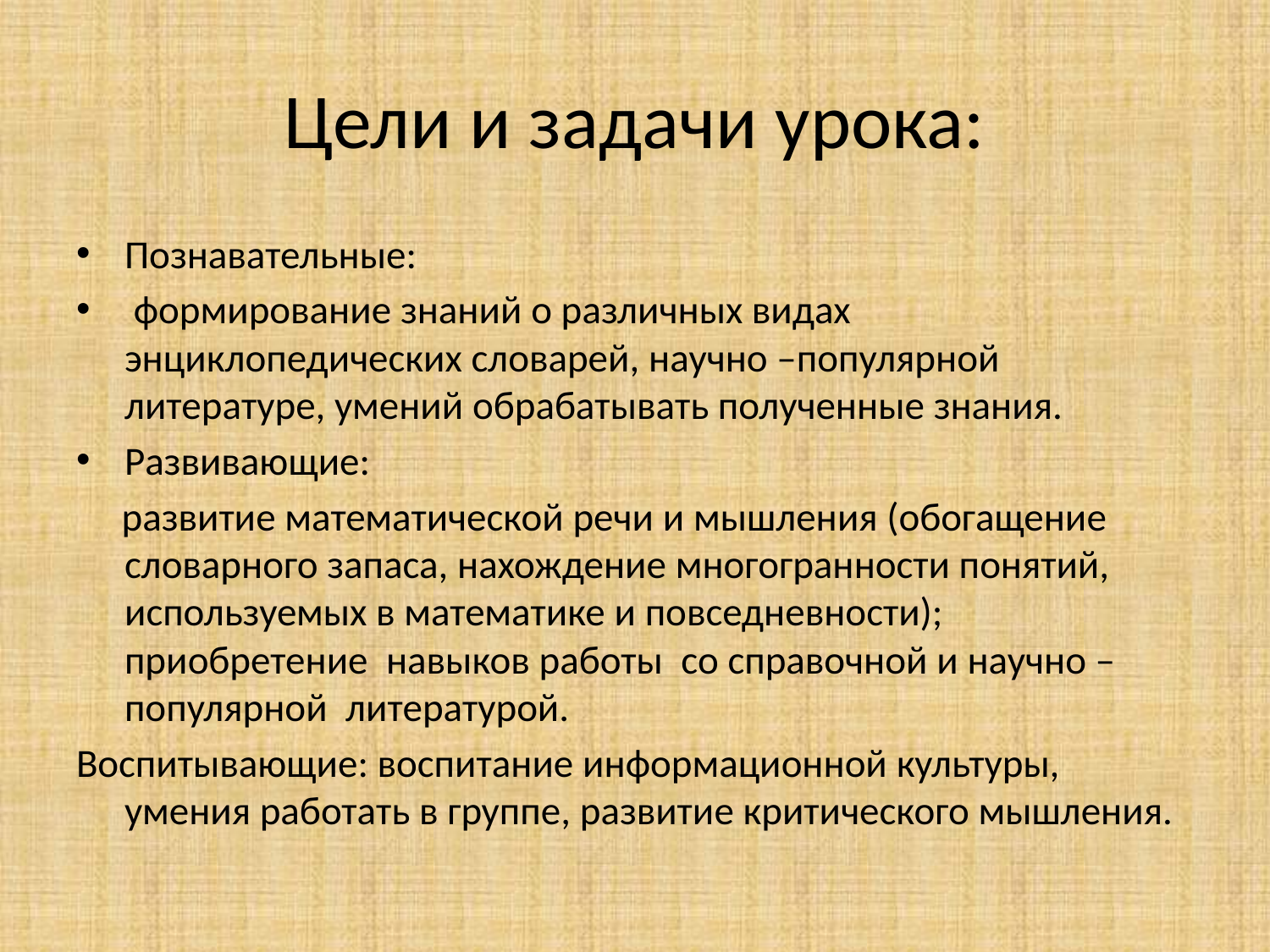

# Цели и задачи урока:
Познавательные:
 формирование знаний о различных видах энциклопедических словарей, научно –популярной литературе, умений обрабатывать полученные знания.
Развивающие:
     развитие математической речи и мышления (обогащение словарного запаса, нахождение многогранности понятий, используемых в математике и повседневности); приобретение  навыков работы  со справочной и научно –популярной  литературой.
Воспитывающие: воспитание информационной культуры, умения работать в группе, развитие критического мышления.